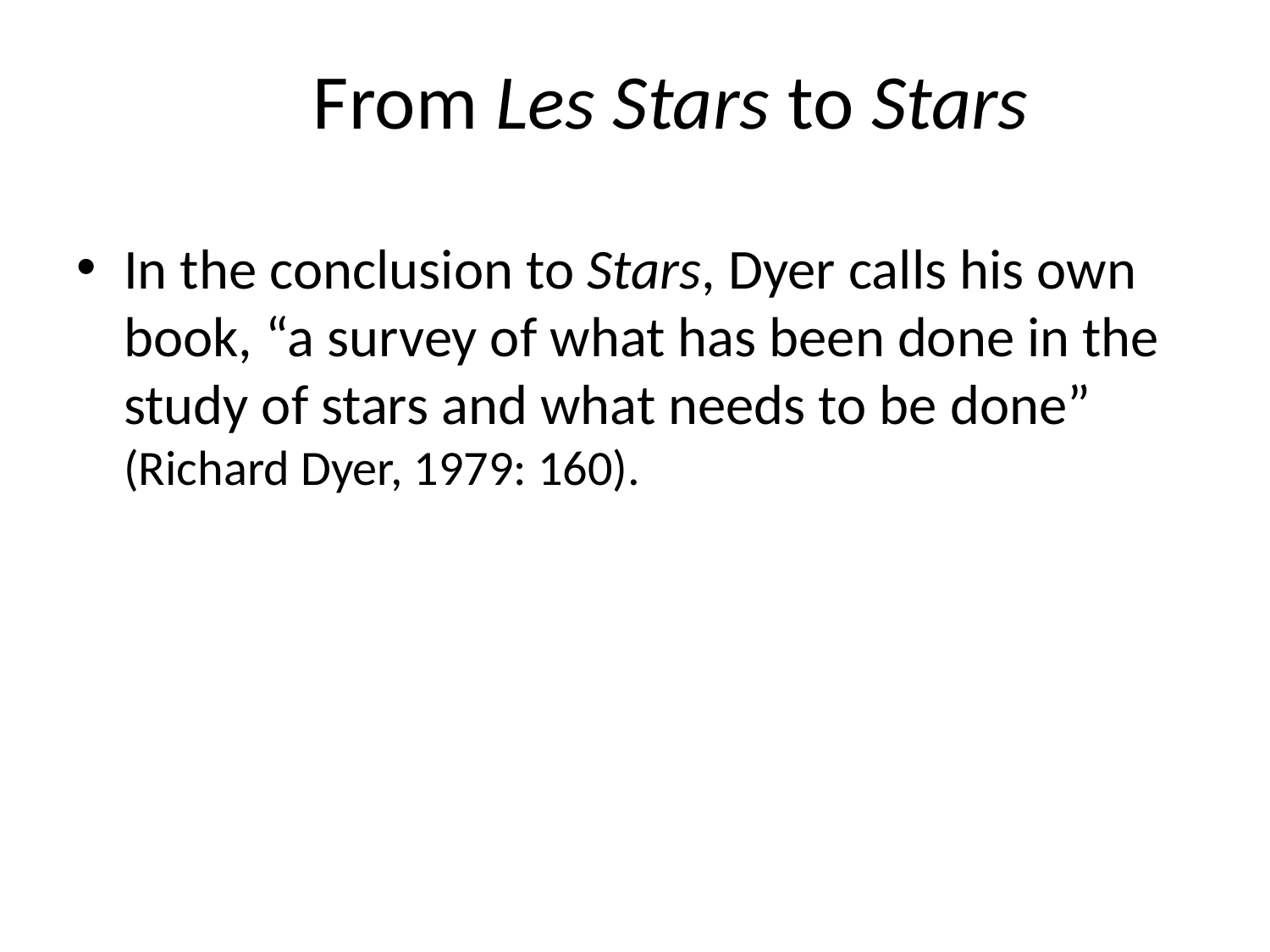

# From Les Stars to Stars

In the conclusion to Stars, Dyer calls his own book, “a survey of what has been done in the study of stars and what needs to be done” (Richard Dyer, 1979: 160).